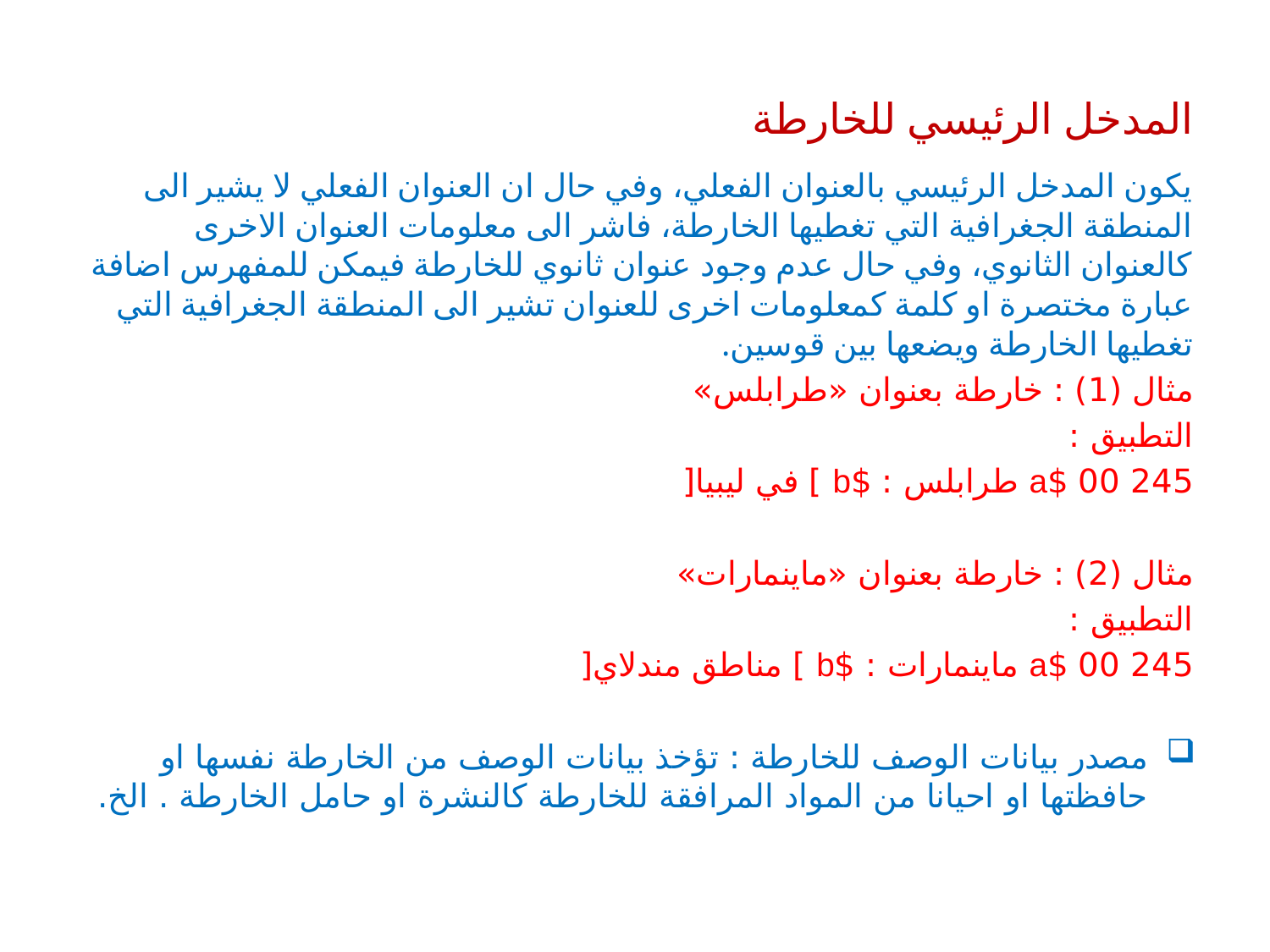

# المدخل الرئيسي للخارطة
يكون المدخل الرئيسي بالعنوان الفعلي، وفي حال ان العنوان الفعلي لا يشير الى المنطقة الجغرافية التي تغطيها الخارطة، فاشر الى معلومات العنوان الاخرى كالعنوان الثانوي، وفي حال عدم وجود عنوان ثانوي للخارطة فيمكن للمفهرس اضافة عبارة مختصرة او كلمة كمعلومات اخرى للعنوان تشير الى المنطقة الجغرافية التي تغطيها الخارطة ويضعها بين قوسين.
مثال (1) : خارطة بعنوان «طرابلس»
التطبيق :
245 00 $a طرابلس : $b ] في ليبيا[

مثال (2) : خارطة بعنوان «ماينمارات»
التطبيق :
245 00 $a ماينمارات : $b ] مناطق مندلاي[

مصدر بيانات الوصف للخارطة : تؤخذ بيانات الوصف من الخارطة نفسها او حافظتها او احيانا من المواد المرافقة للخارطة كالنشرة او حامل الخارطة . الخ.